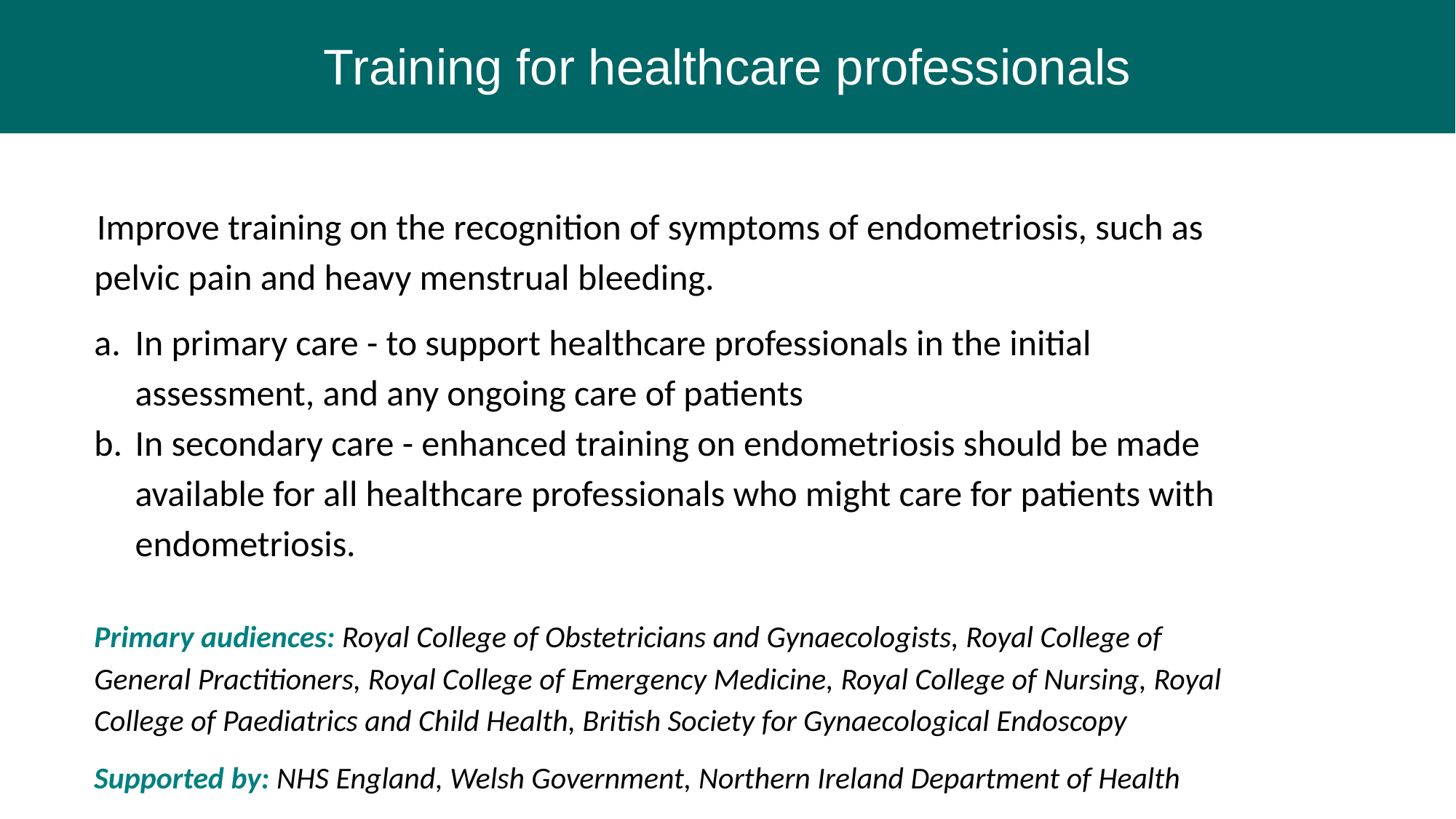

# Training for healthcare professionals
 Improve training on the recognition of symptoms of endometriosis, such as pelvic pain and heavy menstrual bleeding.
In primary care - to support healthcare professionals in the initial assessment, and any ongoing care of patients
In secondary care - enhanced training on endometriosis should be made available for all healthcare professionals who might care for patients with endometriosis.

Primary audiences: Royal College of Obstetricians and Gynaecologists, Royal College of General Practitioners, Royal College of Emergency Medicine, Royal College of Nursing, Royal College of Paediatrics and Child Health, British Society for Gynaecological Endoscopy
Supported by: NHS England, Welsh Government, Northern Ireland Department of Health